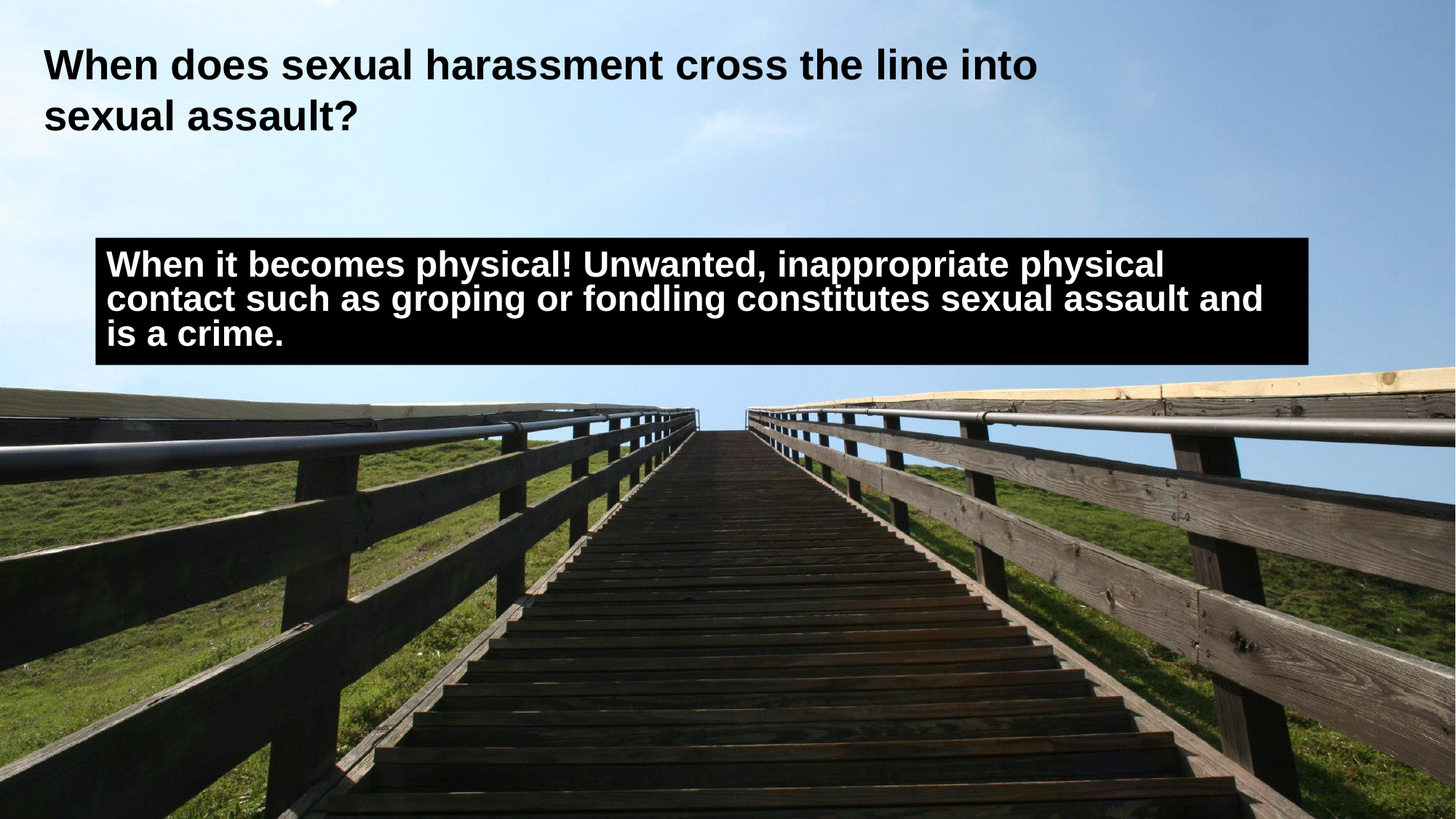

When does sexual harassment cross the line into sexual assault?
When it becomes physical! Unwanted, inappropriate physical contact such as groping or fondling constitutes sexual assault and is a crime.